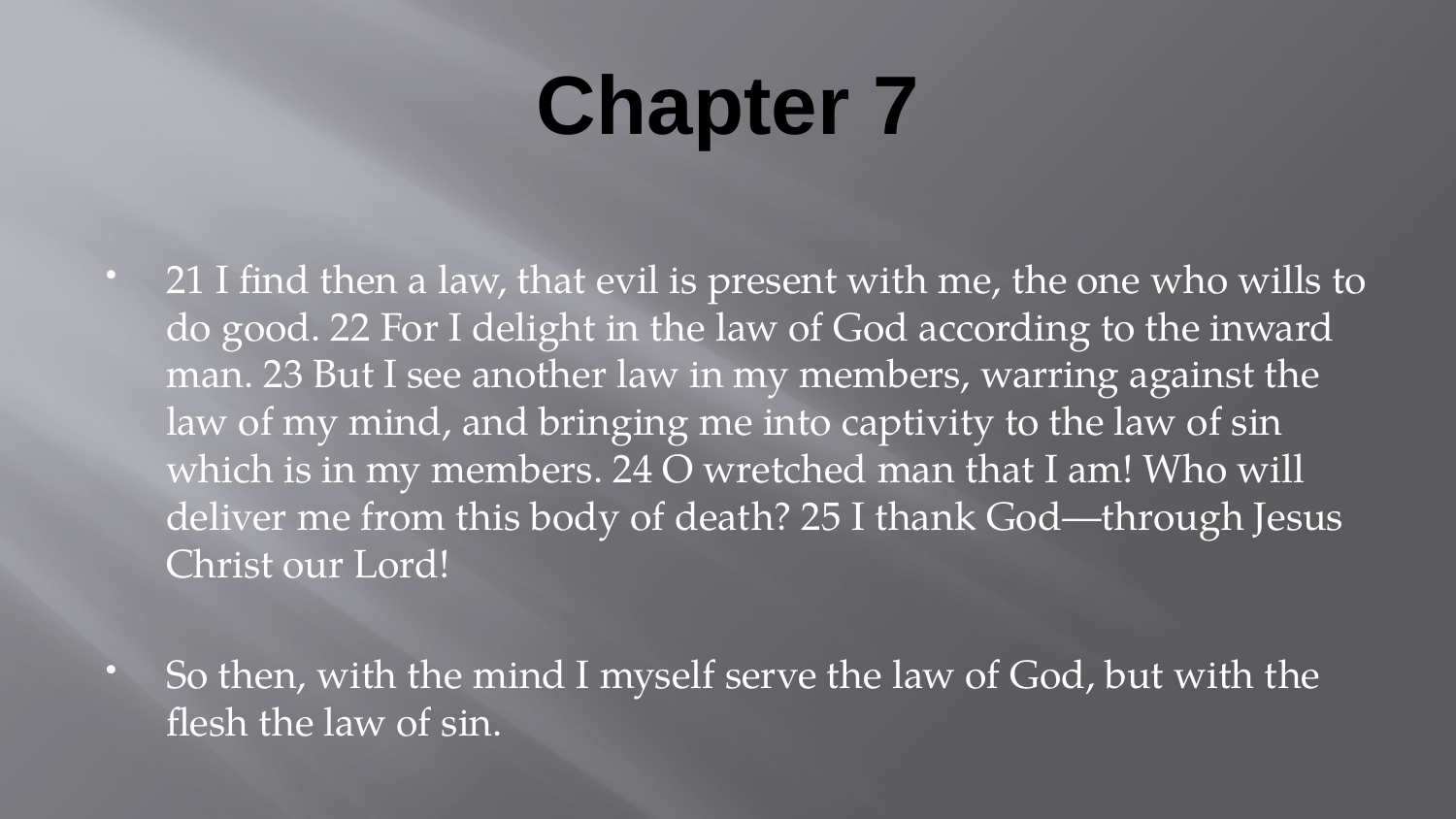

# Chapter 7

21 I find then a law, that evil is present with me, the one who wills to do good. 22 For I delight in the law of God according to the inward man. 23 But I see another law in my members, warring against the law of my mind, and bringing me into captivity to the law of sin which is in my members. 24 O wretched man that I am! Who will deliver me from this body of death? 25 I thank God—through Jesus Christ our Lord!

So then, with the mind I myself serve the law of God, but with the flesh the law of sin.